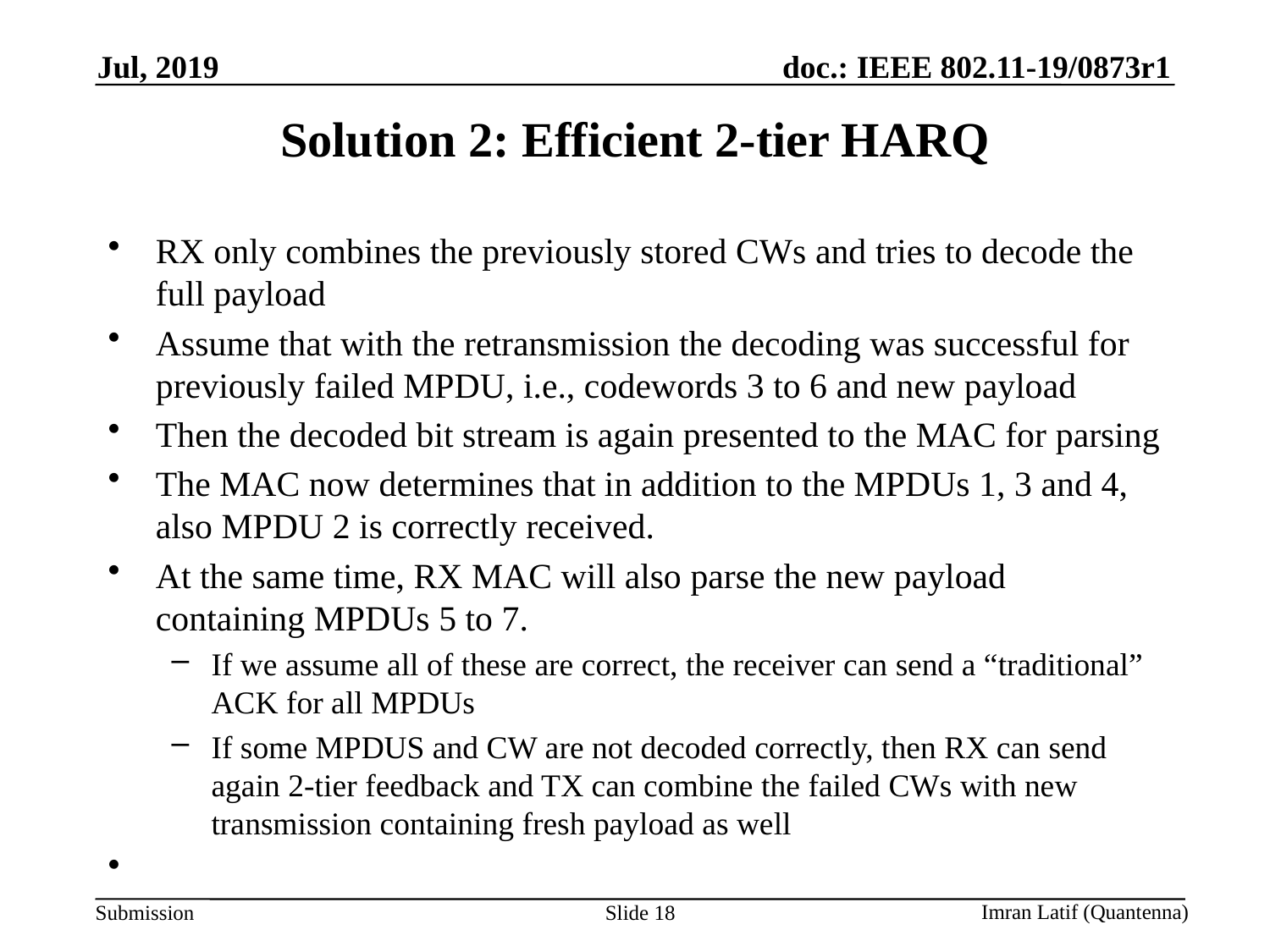

Jul, 2019
# Solution 2: Efficient 2-tier HARQ
RX only combines the previously stored CWs and tries to decode the full payload
Assume that with the retransmission the decoding was successful for previously failed MPDU, i.e., codewords 3 to 6 and new payload
Then the decoded bit stream is again presented to the MAC for parsing
The MAC now determines that in addition to the MPDUs 1, 3 and 4, also MPDU 2 is correctly received.
At the same time, RX MAC will also parse the new payload containing MPDUs 5 to 7.
If we assume all of these are correct, the receiver can send a “traditional” ACK for all MPDUs
If some MPDUS and CW are not decoded correctly, then RX can send again 2-tier feedback and TX can combine the failed CWs with new transmission containing fresh payload as well

Slide 18